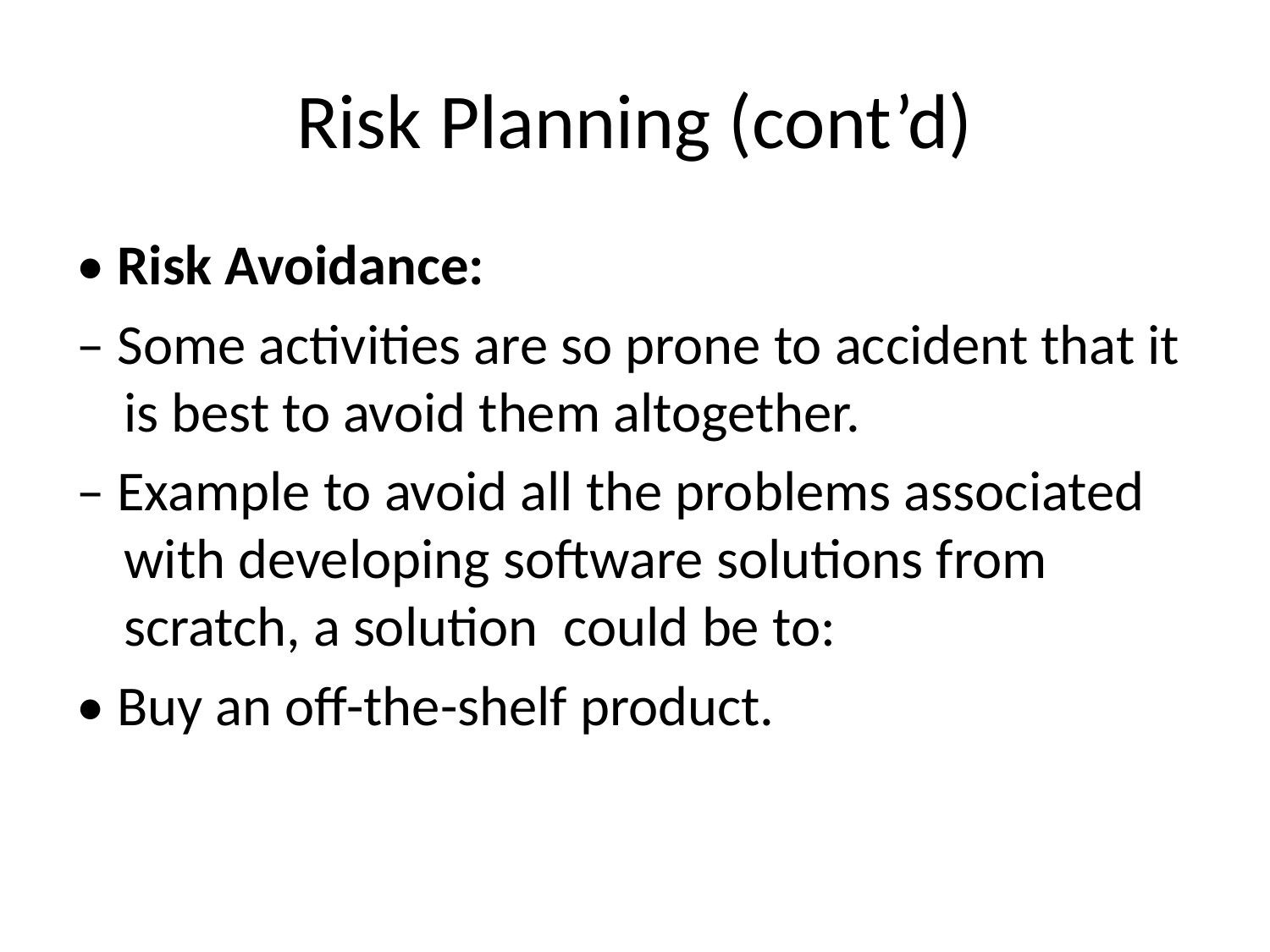

# Risk Planning (cont’d)
• Risk Avoidance:
– Some activities are so prone to accident that it is best to avoid them altogether.
– Example to avoid all the problems associated with developing software solutions from scratch, a solution  could be to:
• Buy an off-the-shelf product.